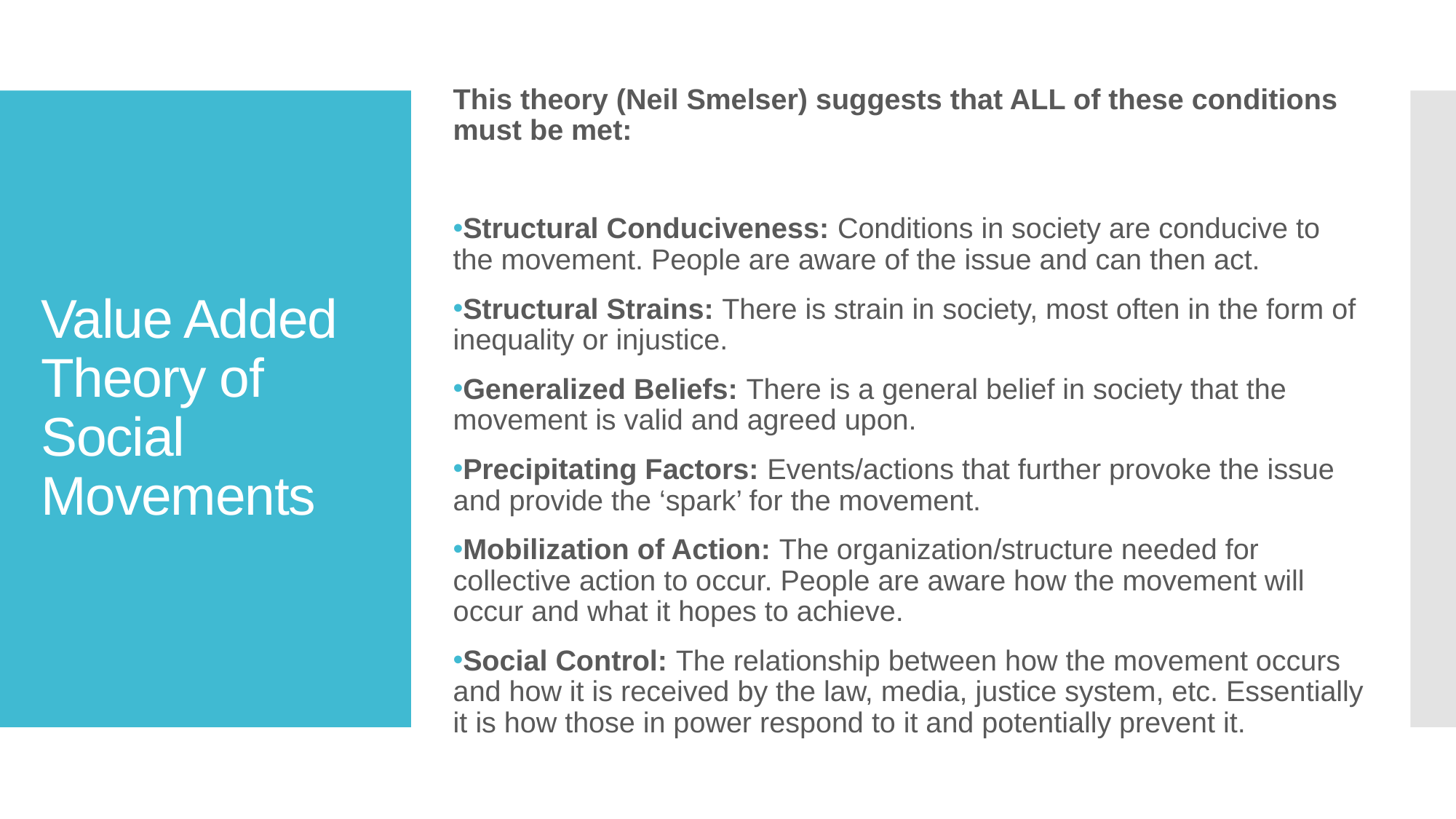

This theory (Neil Smelser) suggests that ALL of these conditions must be met:

Structural Conduciveness: Conditions in society are conducive to the movement. People are aware of the issue and can then act.
Structural Strains: There is strain in society, most often in the form of inequality or injustice.
Generalized Beliefs: There is a general belief in society that the movement is valid and agreed upon.
Precipitating Factors: Events/actions that further provoke the issue and provide the ‘spark’ for the movement.
Mobilization of Action: The organization/structure needed for collective action to occur. People are aware how the movement will occur and what it hopes to achieve.
Social Control: The relationship between how the movement occurs and how it is received by the law, media, justice system, etc. Essentially it is how those in power respond to it and potentially prevent it.
# Value Added Theory of Social Movements